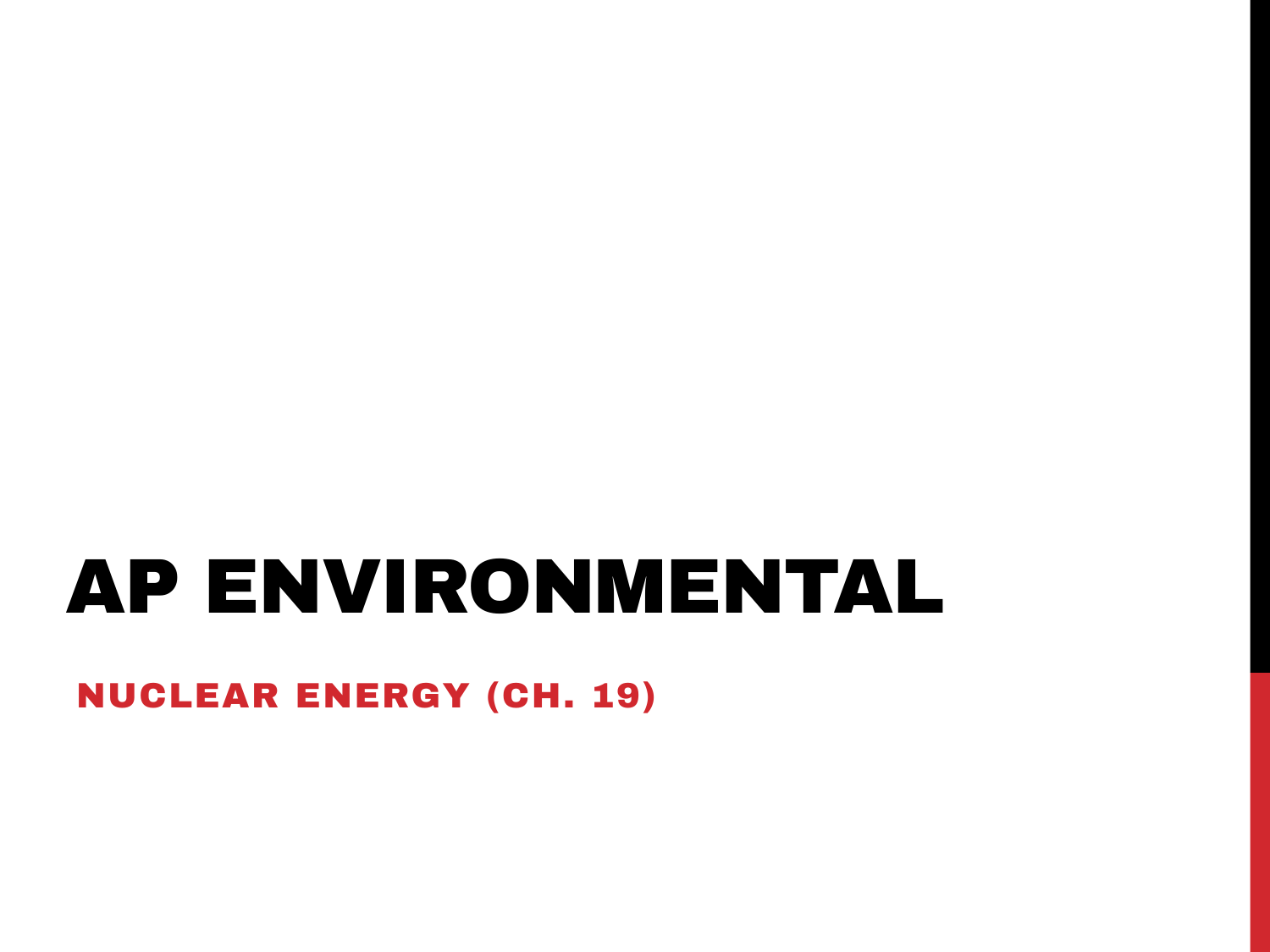

# AP environmental
Nuclear Energy (Ch. 19)